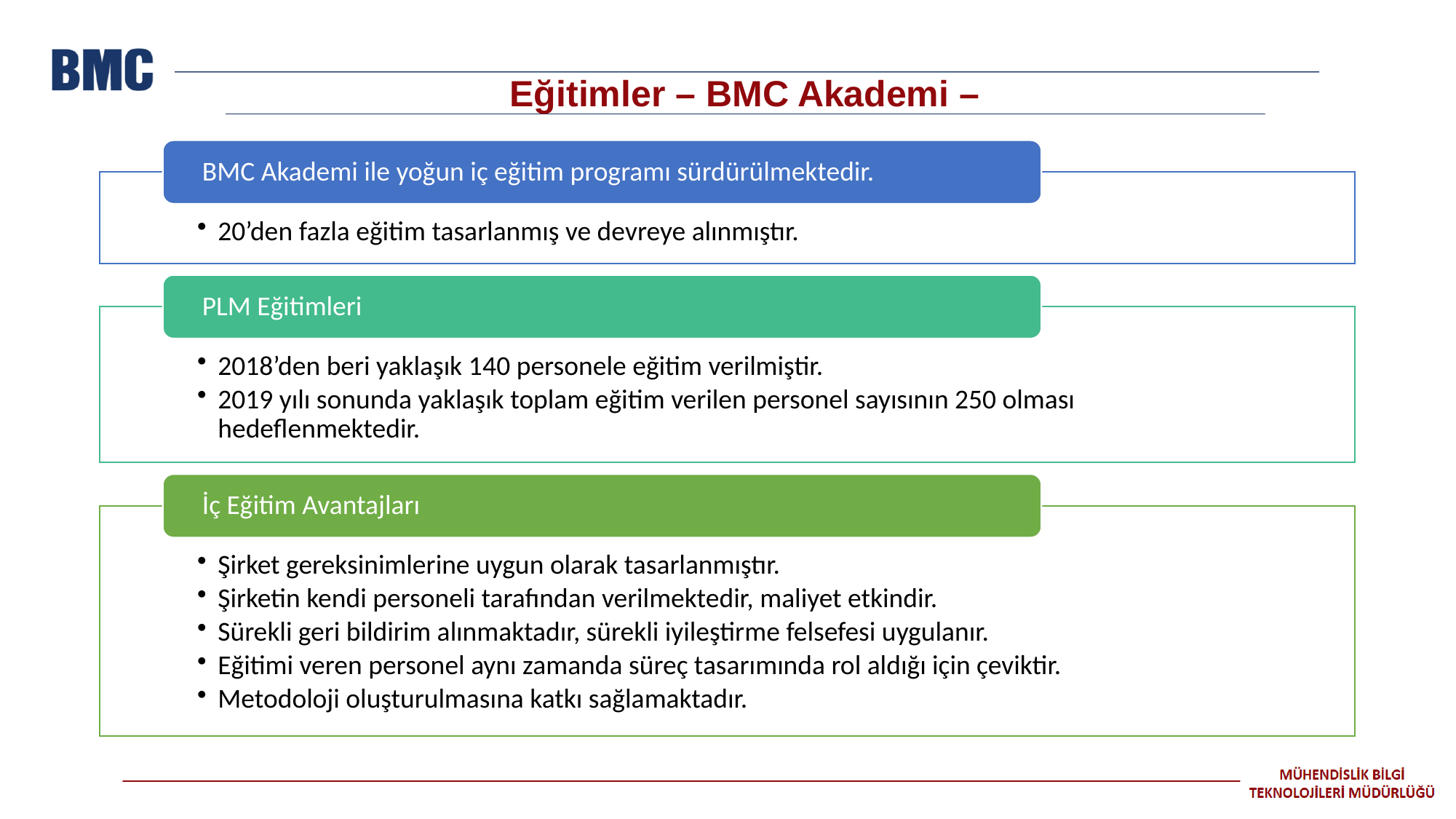

# Eğitimler – BMC Akademi –
20’den fazla eğitim tasarlanmış ve devreye alınmıştır.
BMC Akademi ile yoğun iç eğitim programı sürdürülmektedir.
2018’den beri yaklaşık 140 personele eğitim verilmiştir.
2019 yılı sonunda yaklaşık toplam eğitim verilen personel sayısının 250 olması hedeflenmektedir.
PLM Eğitimleri
Şirket gereksinimlerine uygun olarak tasarlanmıştır.
Şirketin kendi personeli tarafından verilmektedir, maliyet etkindir.
Sürekli geri bildirim alınmaktadır, sürekli iyileştirme felsefesi uygulanır.
Eğitimi veren personel aynı zamanda süreç tasarımında rol aldığı için çeviktir.
Metodoloji oluşturulmasına katkı sağlamaktadır.
İç Eğitim Avantajları